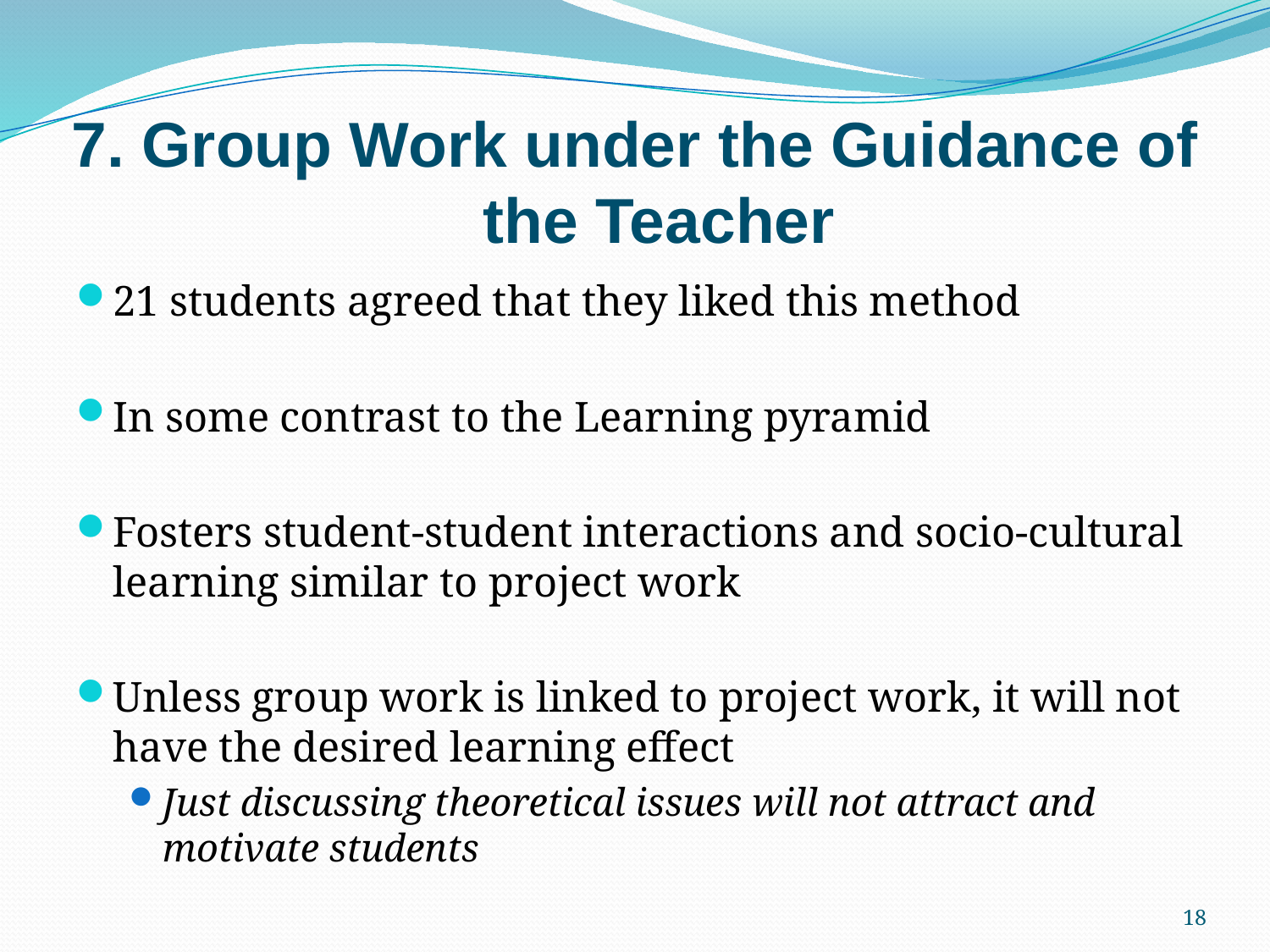

# 7. Group Work under the Guidance of the Teacher
21 students agreed that they liked this method

In some contrast to the Learning pyramid

Fosters student-student interactions and socio-cultural learning similar to project work

Unless group work is linked to project work, it will not have the desired learning effect
Just discussing theoretical issues will not attract and motivate students

18